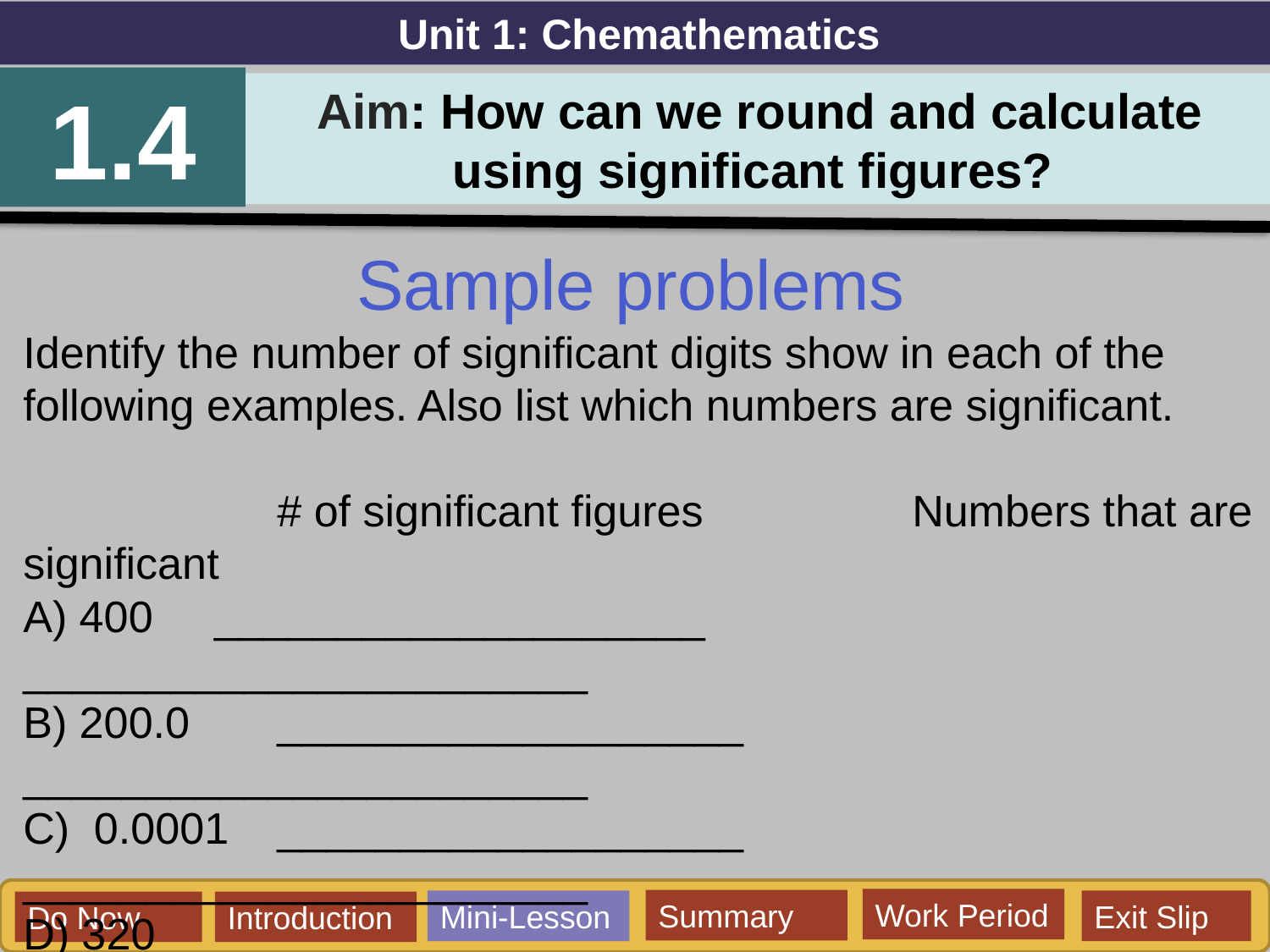

Unit 1: Chemathematics
1.4
Aim: How can we round and calculate using significant figures?

Sample problems
Identify the number of significant digits show in each of the following examples. Also list which numbers are significant.

		# of significant figures		Numbers that are significant
A) 400     ____________________		_______________________
B) 200.0    	___________________		_______________________
C)  0.0001	___________________		_______________________
D) 320		___________________		_______________________
E) 0.00530	___________________		_______________________

Work Period
Summary
Mini-Lesson
Exit Slip
Do Now
Introduction